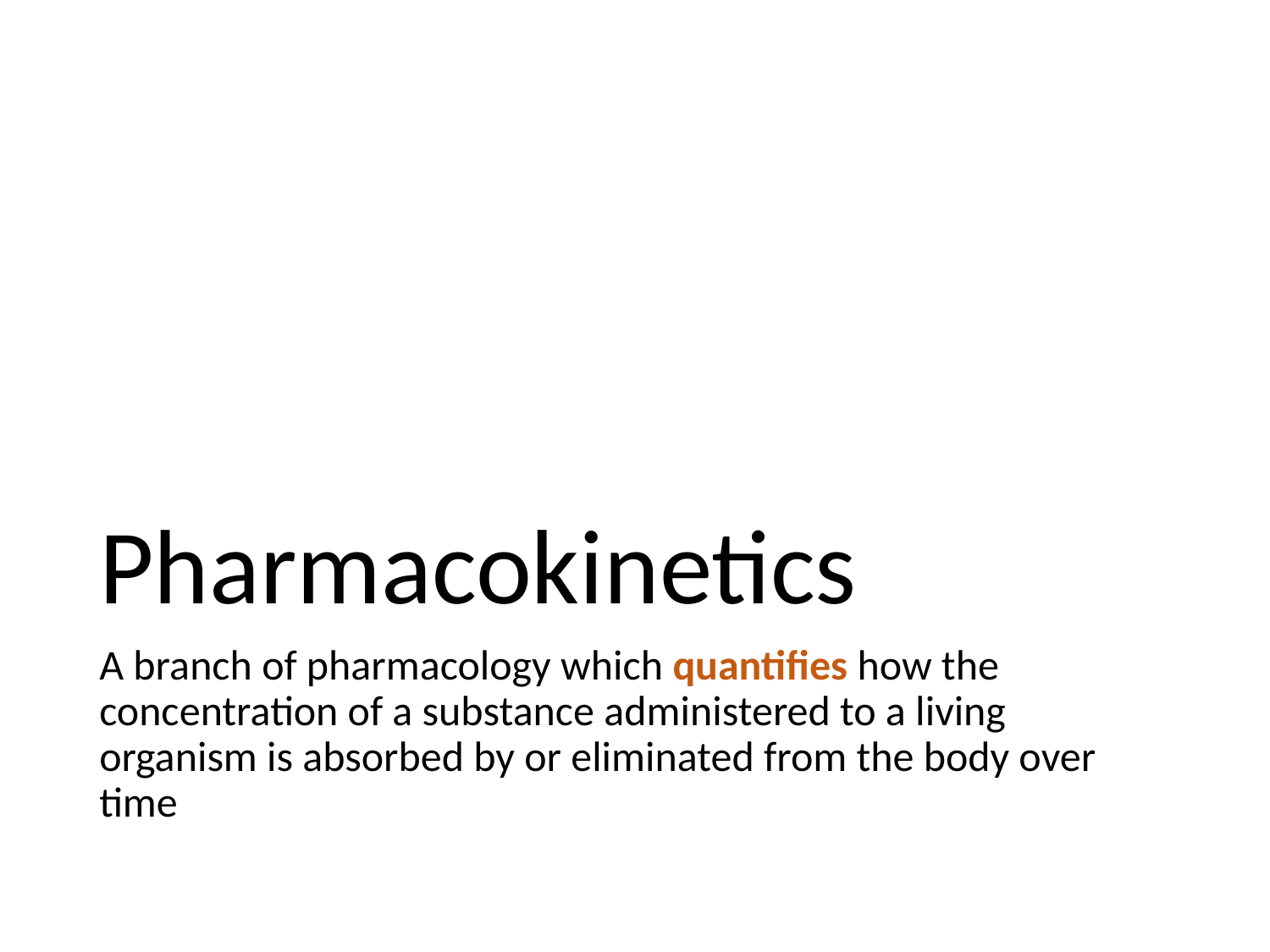

# Pharmacokinetics
A branch of pharmacology which quantifies how the concentration of a substance administered to a living organism is absorbed by or eliminated from the body over time